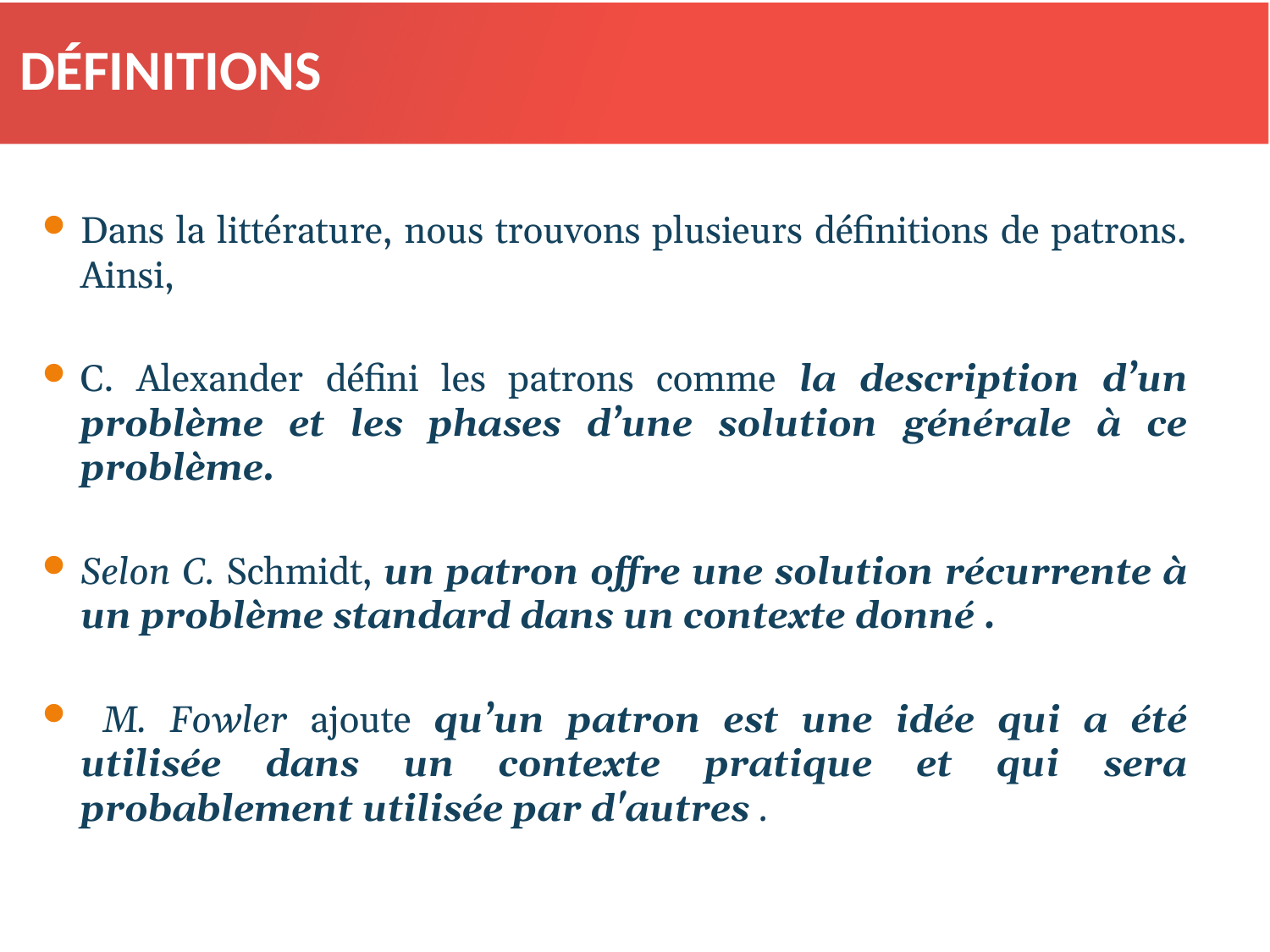

2.  DÉFINITIONS

Dans la littérature, nous trouvons plusieurs définitions de patrons. Ainsi,

C. Alexander défini les patrons comme la description d’un problème et les phases d’une solution générale à ce problème.

Selon C. Schmidt, un patron offre une solution récurrente à un problème standard dans un contexte donné .

 M. Fowler ajoute qu’un patron est une idée qui a été utilisée dans un contexte pratique et qui sera probablement utilisée par d'autres .